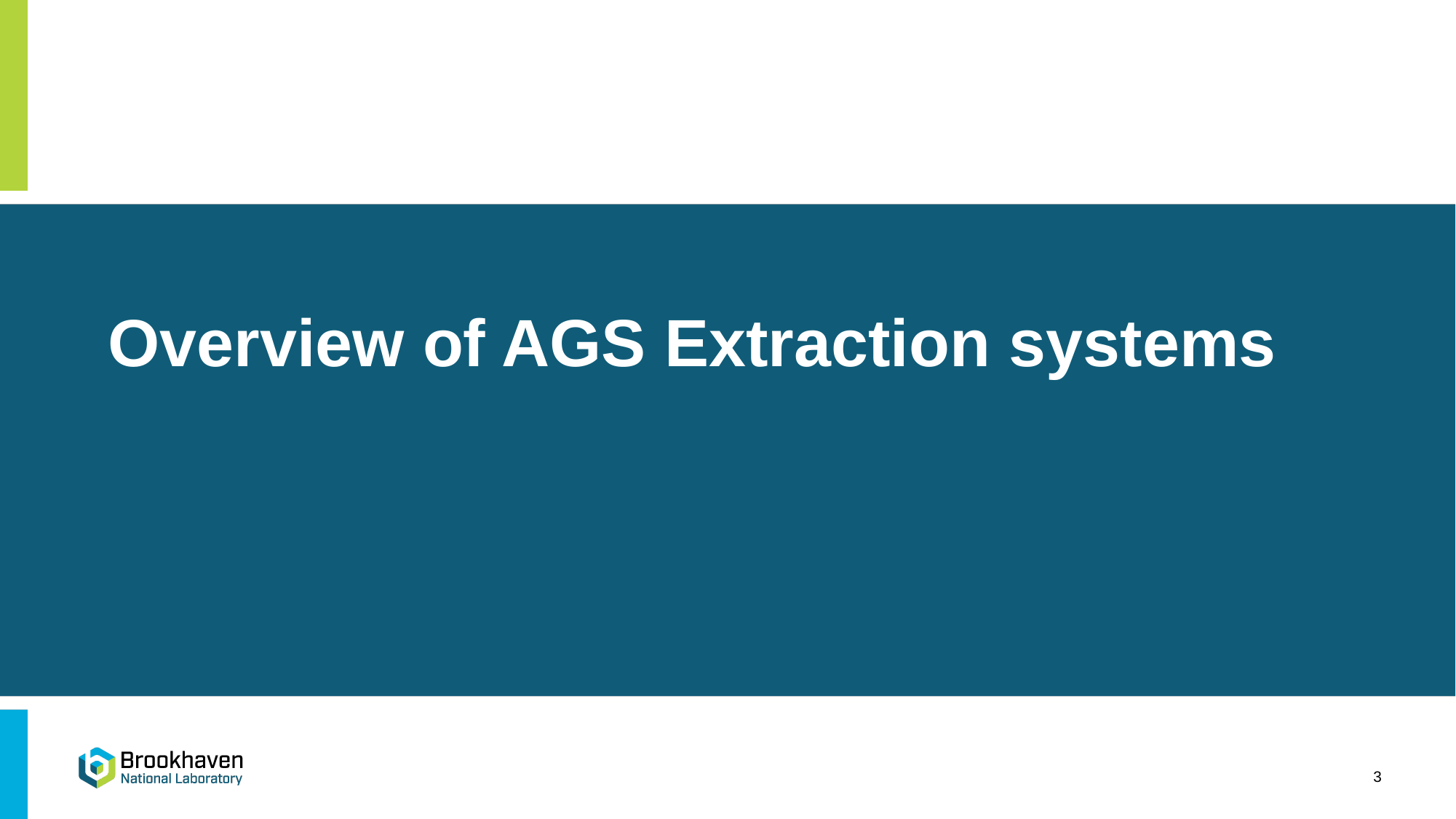

# Overview of AGS Extraction systems
3